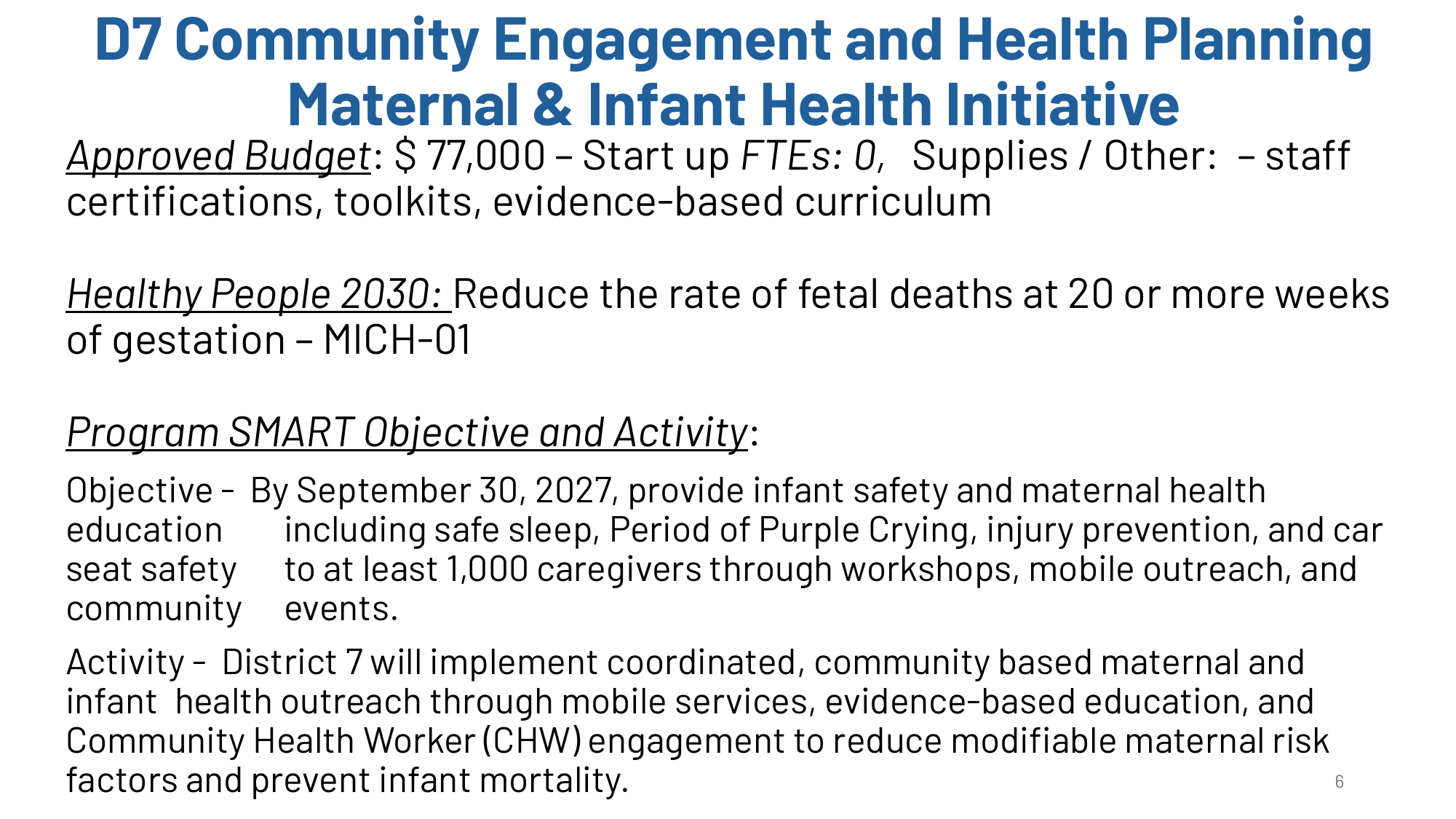

# D7 Community Engagement and Health Planning Maternal & Infant Health Initiative
Approved Budget: $ 77,000 – Start up FTEs: 0,   Supplies / Other:  – staff certifications, toolkits, evidence-based curriculum

Healthy People 2030: Reduce the rate of fetal deaths at 20 or more weeks of gestation – MICH-01

Program SMART Objective and Activity:
Objective -  By September 30, 2027, provide infant safety and maternal health education 	including safe sleep, Period of Purple Crying, injury prevention, and car seat safety 	to at least 1,000 caregivers through workshops, mobile outreach, and community 	events.
Activity -  District 7 will implement coordinated, community based maternal and infant 	health outreach through mobile services, evidence-based education, and 	Community Health Worker (CHW) engagement to reduce modifiable maternal risk 	factors and prevent infant mortality.
6